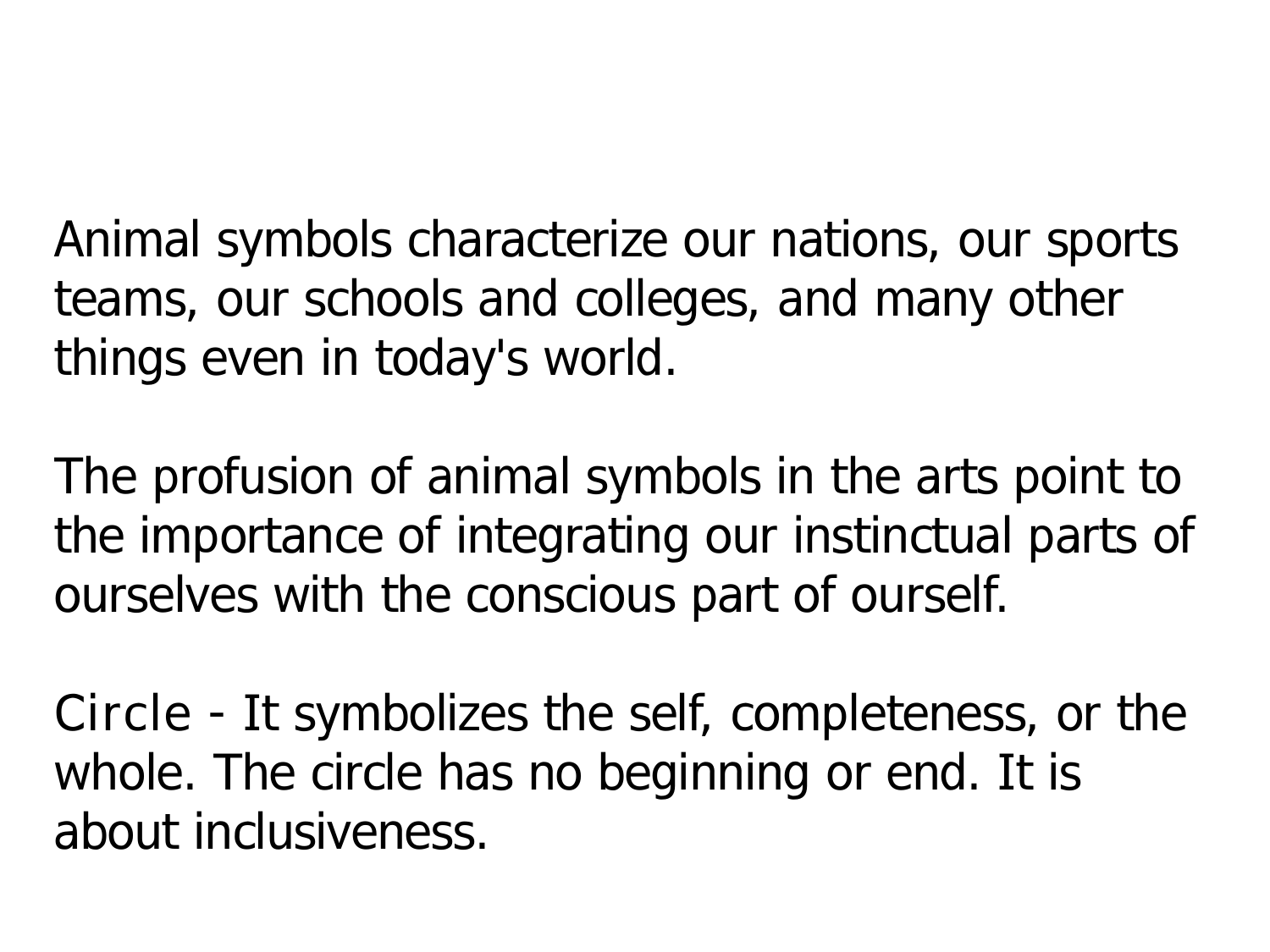

Animal symbols characterize our nations, our sports teams, our schools and colleges, and many other things even in today's world.

The profusion of animal symbols in the arts point to the importance of integrating our instinctual parts of ourselves with the conscious part of ourself.

Circle - It symbolizes the self, completeness, or the whole. The circle has no beginning or end. It is about inclusiveness.